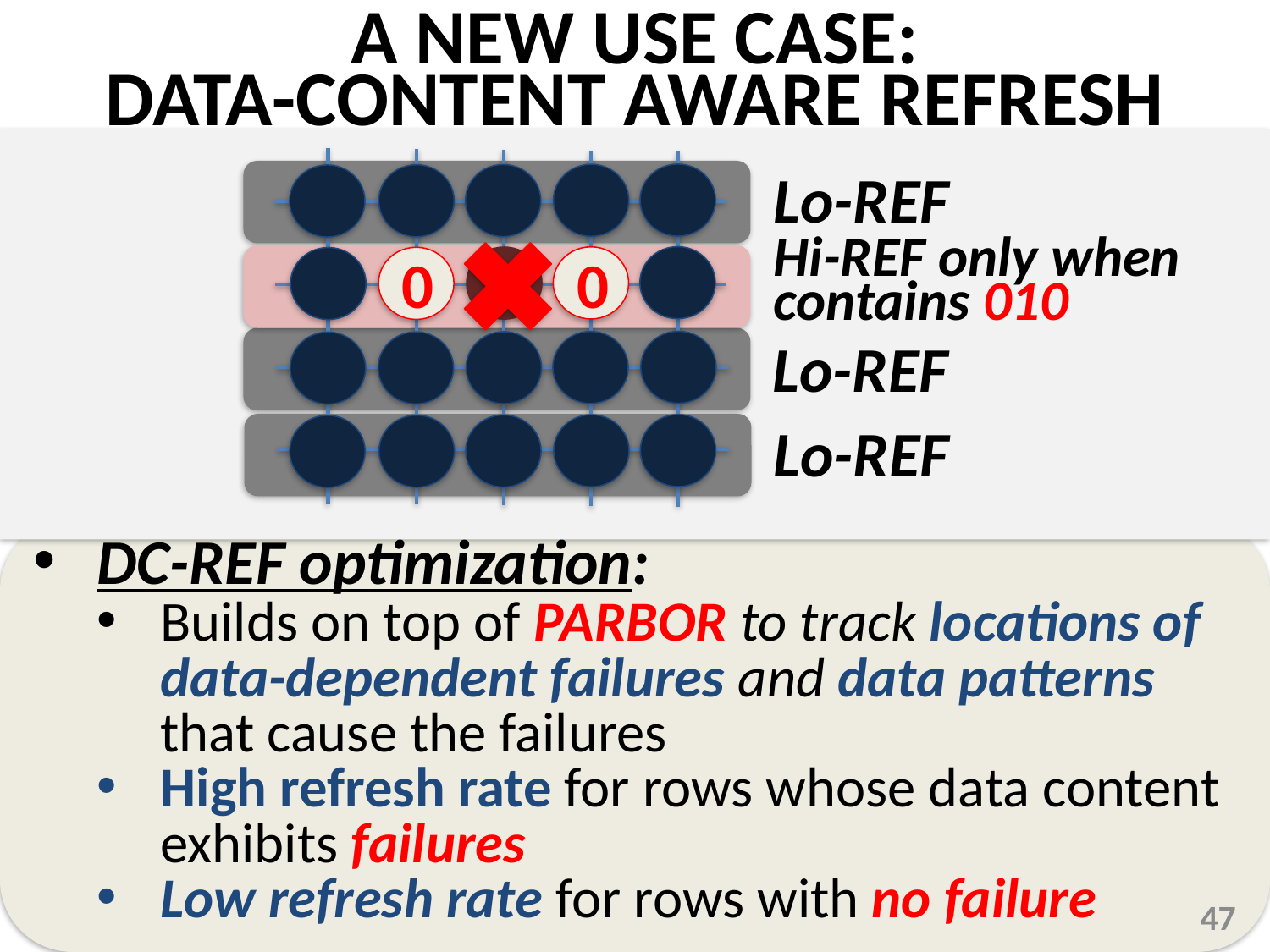

# A NEW USE CASE: DATA-CONTENT AWARE REFRESH

0
1
0

Lo-REF

Hi-REF only when contains 010

Lo-REF

Lo-REF

DC-REF optimization:
Builds on top of PARBOR to track locations of data-dependent failures and data patterns that cause the failures
High refresh rate for rows whose data content exhibits failures
Low refresh rate for rows with no failure
47